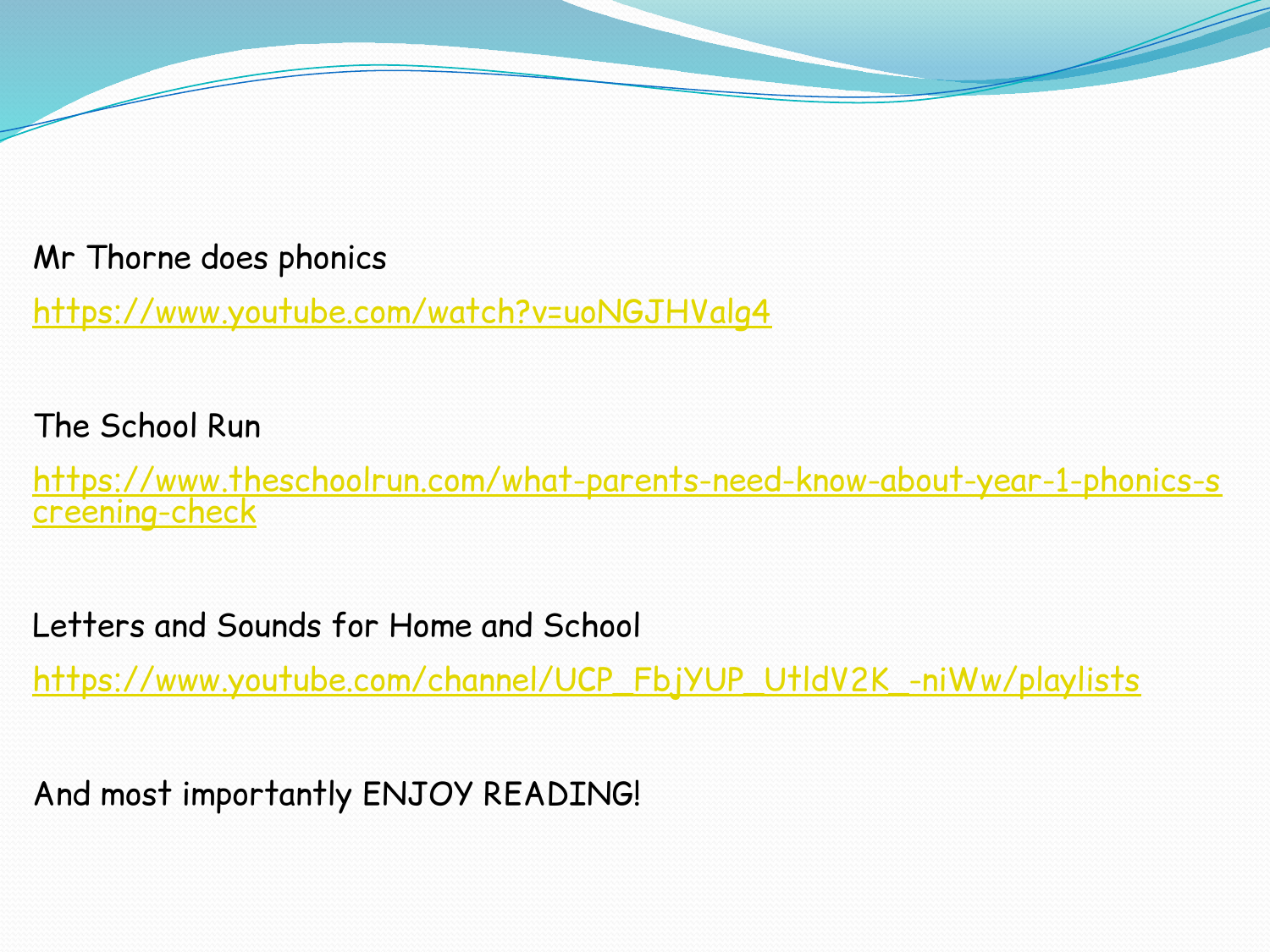

Mr Thorne does phonics
https://www.youtube.com/watch?v=uoNGJHValg4

The School Run
https://www.theschoolrun.com/what-parents-need-know-about-year-1-phonics-screening-check

Letters and Sounds for Home and School
https://www.youtube.com/channel/UCP_FbjYUP_UtldV2K_-niWw/playlists

And most importantly ENJOY READING!